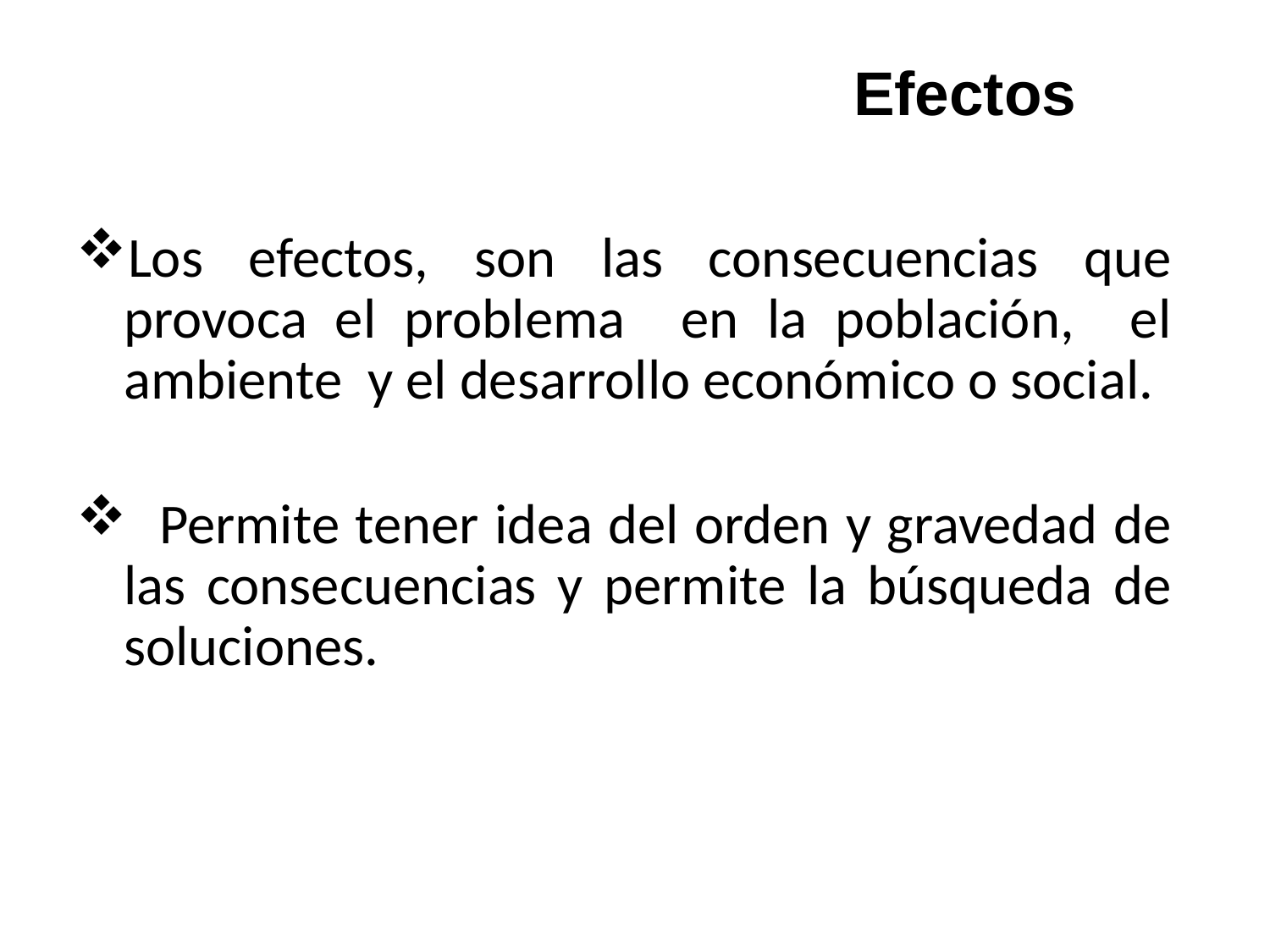

Efectos
Los efectos, son las consecuencias que provoca el problema  en la población,  el ambiente  y el desarrollo económico o social.

  Permite tener idea del orden y gravedad de las consecuencias y permite la búsqueda de soluciones.